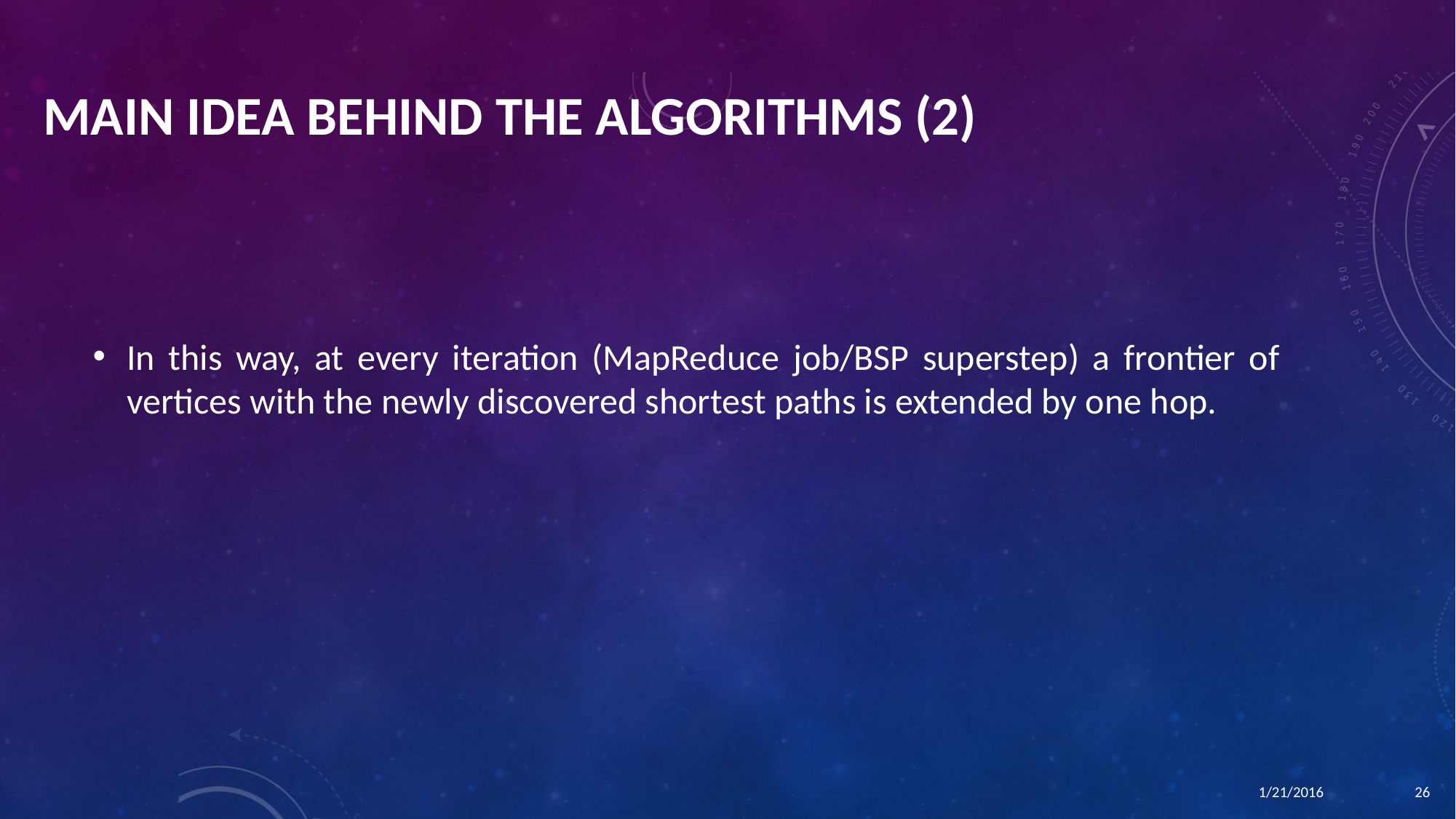

# Main idea behind the algorithms (2)
In this way, at every iteration (MapReduce job/BSP superstep) a frontier of vertices with the newly discovered shortest paths is extended by one hop.
1/21/2016
26